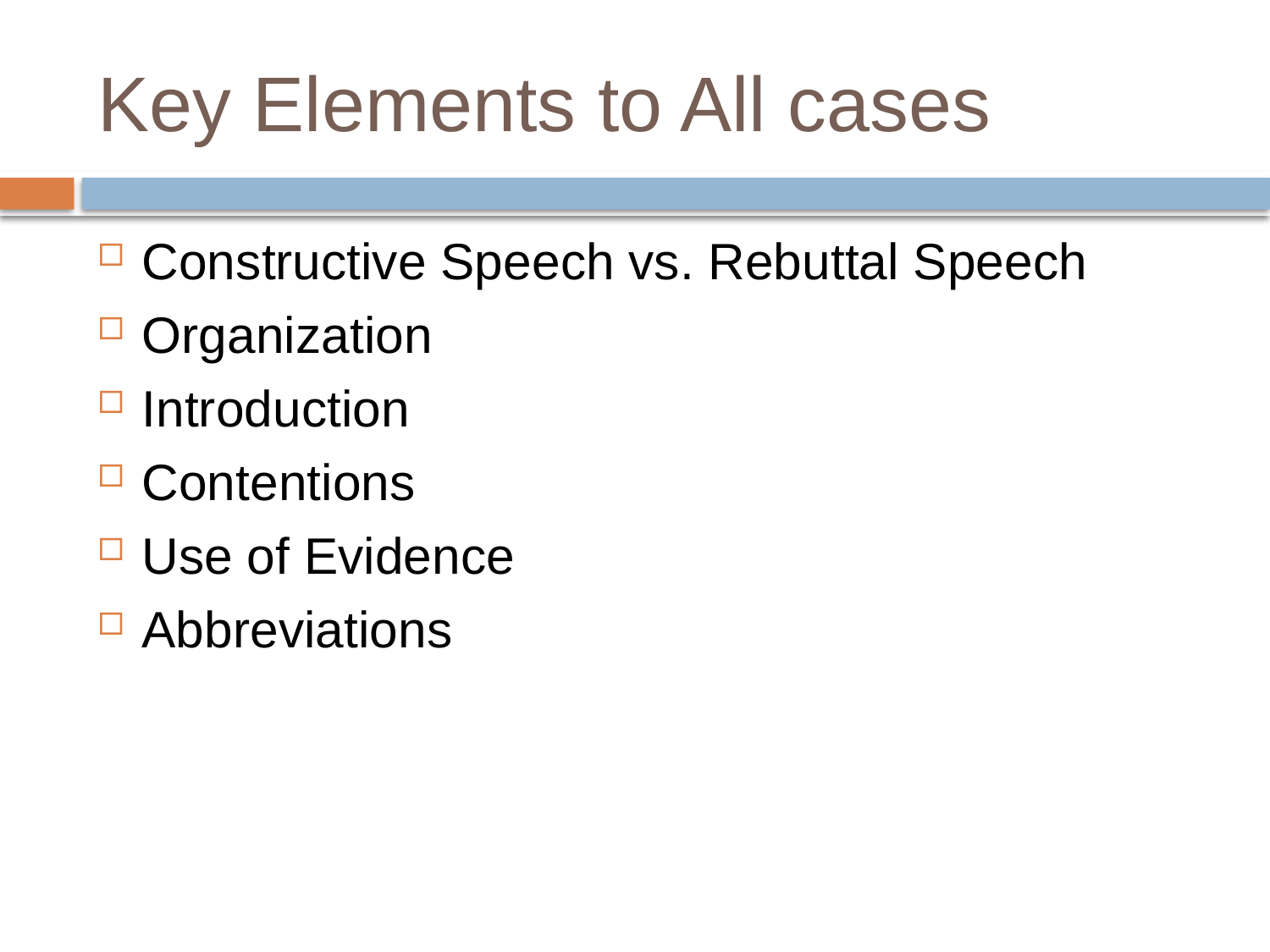

# Key Elements to All cases
Constructive Speech vs. Rebuttal Speech
Organization
Introduction
Contentions
Use of Evidence
Abbreviations